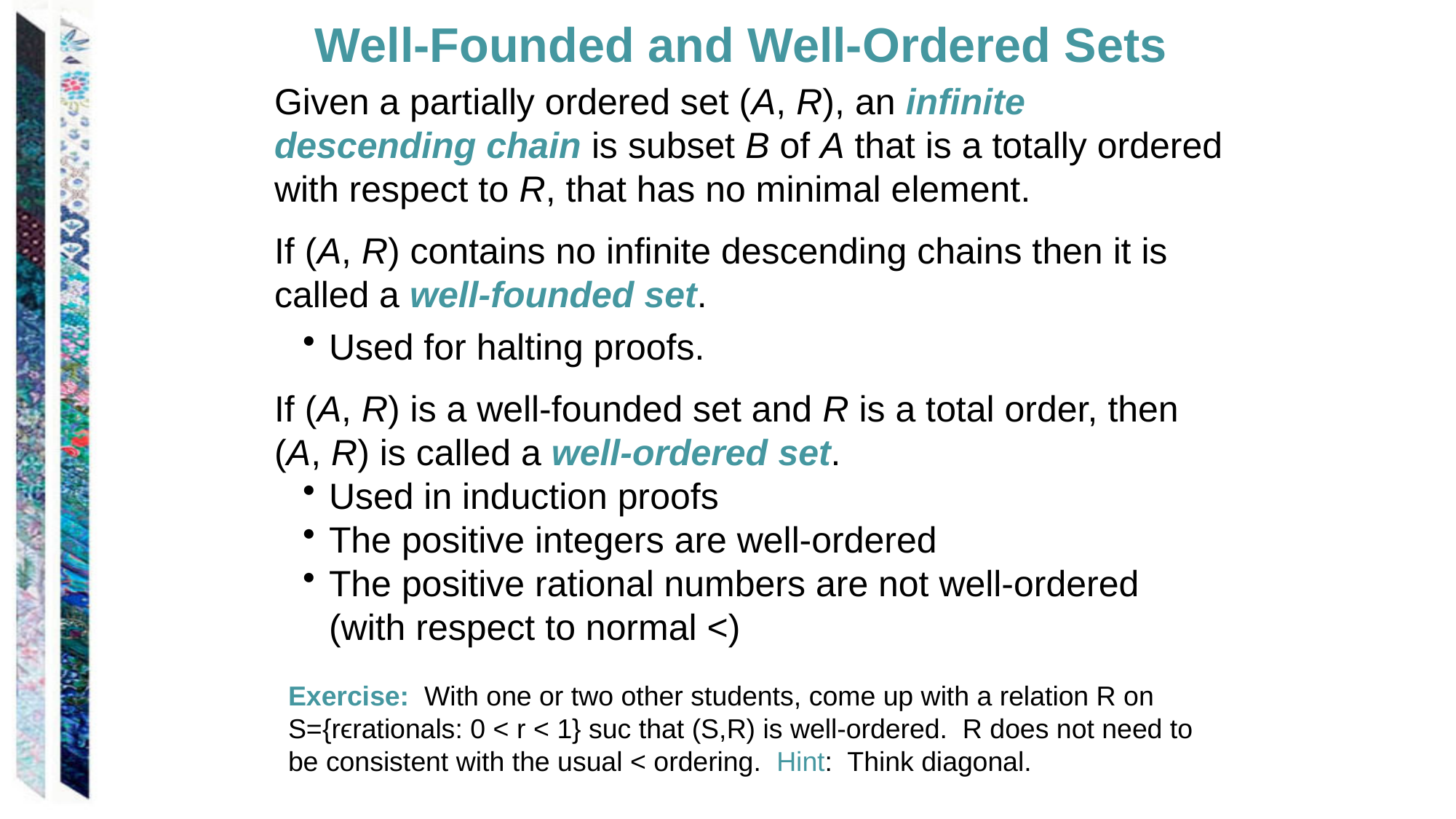

# Well-Founded and Well-Ordered Sets
Given a partially ordered set (A, R), an infinite descending chain is subset B of A that is a totally ordered with respect to R, that has no minimal element.
If (A, R) contains no infinite descending chains then it is called a well-founded set.
Used for halting proofs.
If (A, R) is a well-founded set and R is a total order, then (A, R) is called a well-ordered set.
Used in induction proofs
The positive integers are well-ordered
The positive rational numbers are not well-ordered   (with respect to normal <)
Exercise:  With one or two other students, come up with a relation R on S={rϵrationals: 0 < r < 1} suc that (S,R) is well-ordered.  R does not need to be consistent with the usual < ordering.  Hint:  Think diagonal.